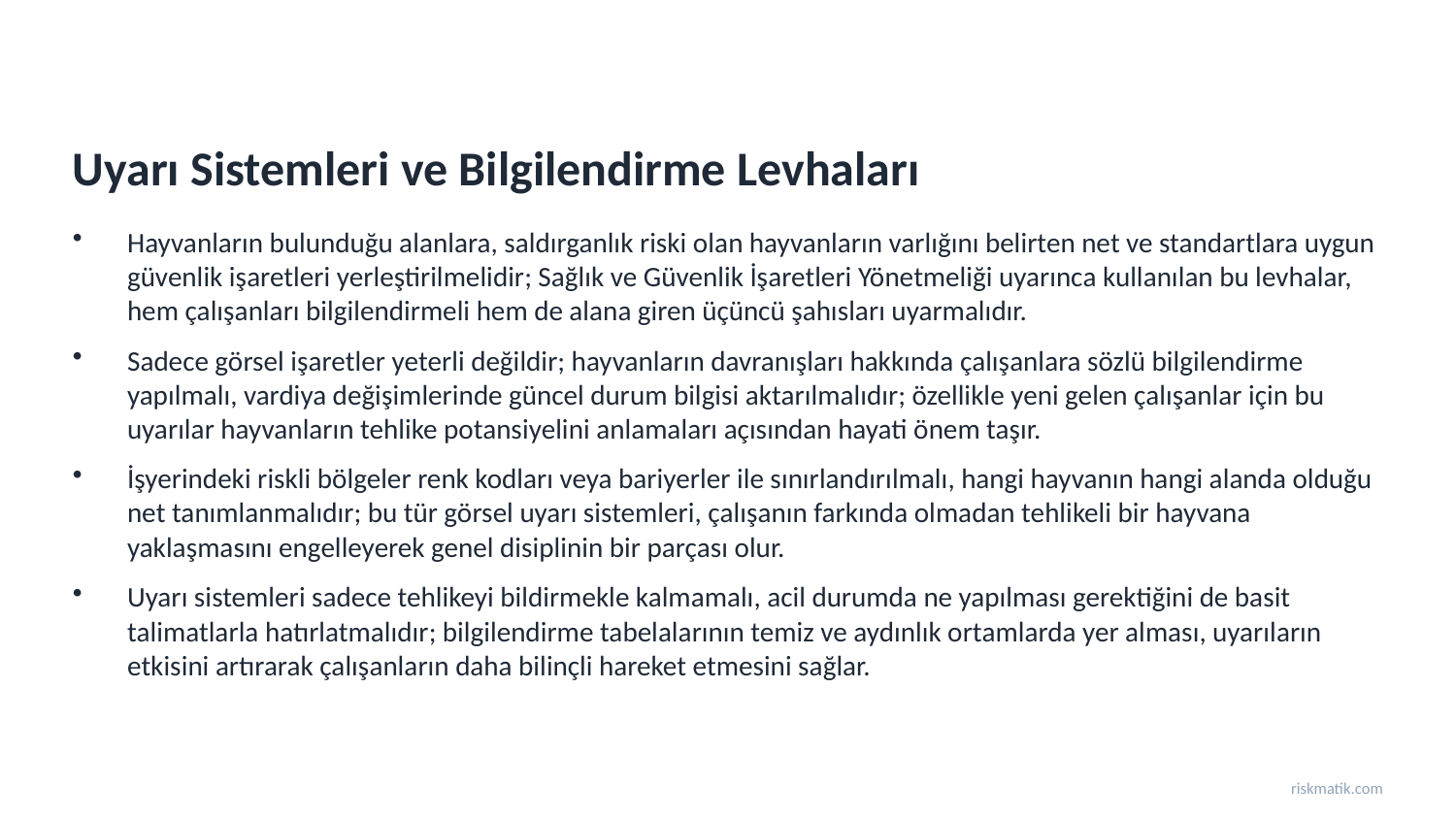

Uyarı Sistemleri ve Bilgilendirme Levhaları
Hayvanların bulunduğu alanlara, saldırganlık riski olan hayvanların varlığını belirten net ve standartlara uygun güvenlik işaretleri yerleştirilmelidir; Sağlık ve Güvenlik İşaretleri Yönetmeliği uyarınca kullanılan bu levhalar, hem çalışanları bilgilendirmeli hem de alana giren üçüncü şahısları uyarmalıdır.
Sadece görsel işaretler yeterli değildir; hayvanların davranışları hakkında çalışanlara sözlü bilgilendirme yapılmalı, vardiya değişimlerinde güncel durum bilgisi aktarılmalıdır; özellikle yeni gelen çalışanlar için bu uyarılar hayvanların tehlike potansiyelini anlamaları açısından hayati önem taşır.
İşyerindeki riskli bölgeler renk kodları veya bariyerler ile sınırlandırılmalı, hangi hayvanın hangi alanda olduğu net tanımlanmalıdır; bu tür görsel uyarı sistemleri, çalışanın farkında olmadan tehlikeli bir hayvana yaklaşmasını engelleyerek genel disiplinin bir parçası olur.
Uyarı sistemleri sadece tehlikeyi bildirmekle kalmamalı, acil durumda ne yapılması gerektiğini de basit talimatlarla hatırlatmalıdır; bilgilendirme tabelalarının temiz ve aydınlık ortamlarda yer alması, uyarıların etkisini artırarak çalışanların daha bilinçli hareket etmesini sağlar.
riskmatik.com